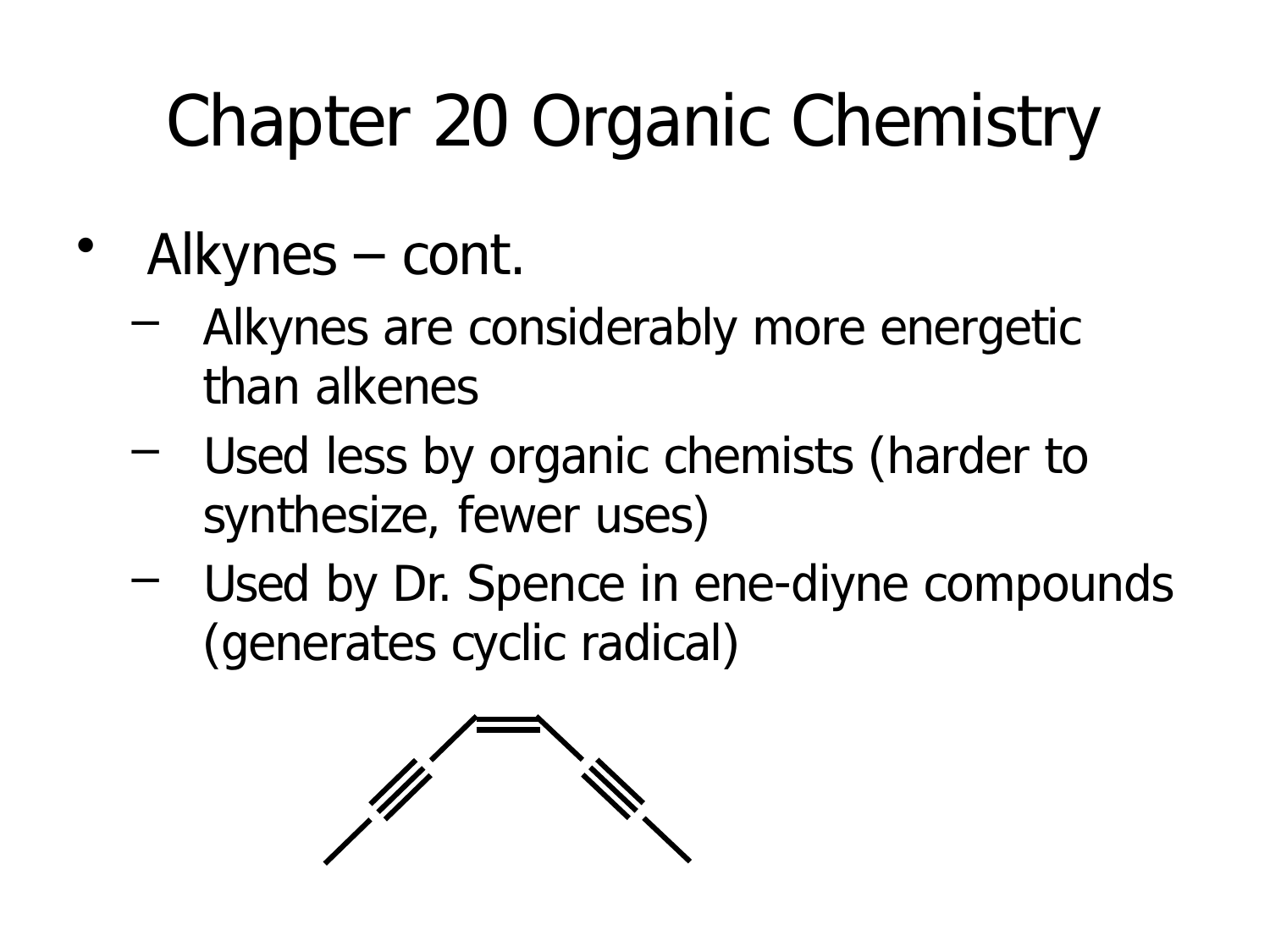

Chapter 20 Organic Chemistry
Alkynes – cont.
Alkynes are considerably more energetic than alkenes
Used less by organic chemists (harder to synthesize, fewer uses)
Used by Dr. Spence in ene-diyne compounds (generates cyclic radical)